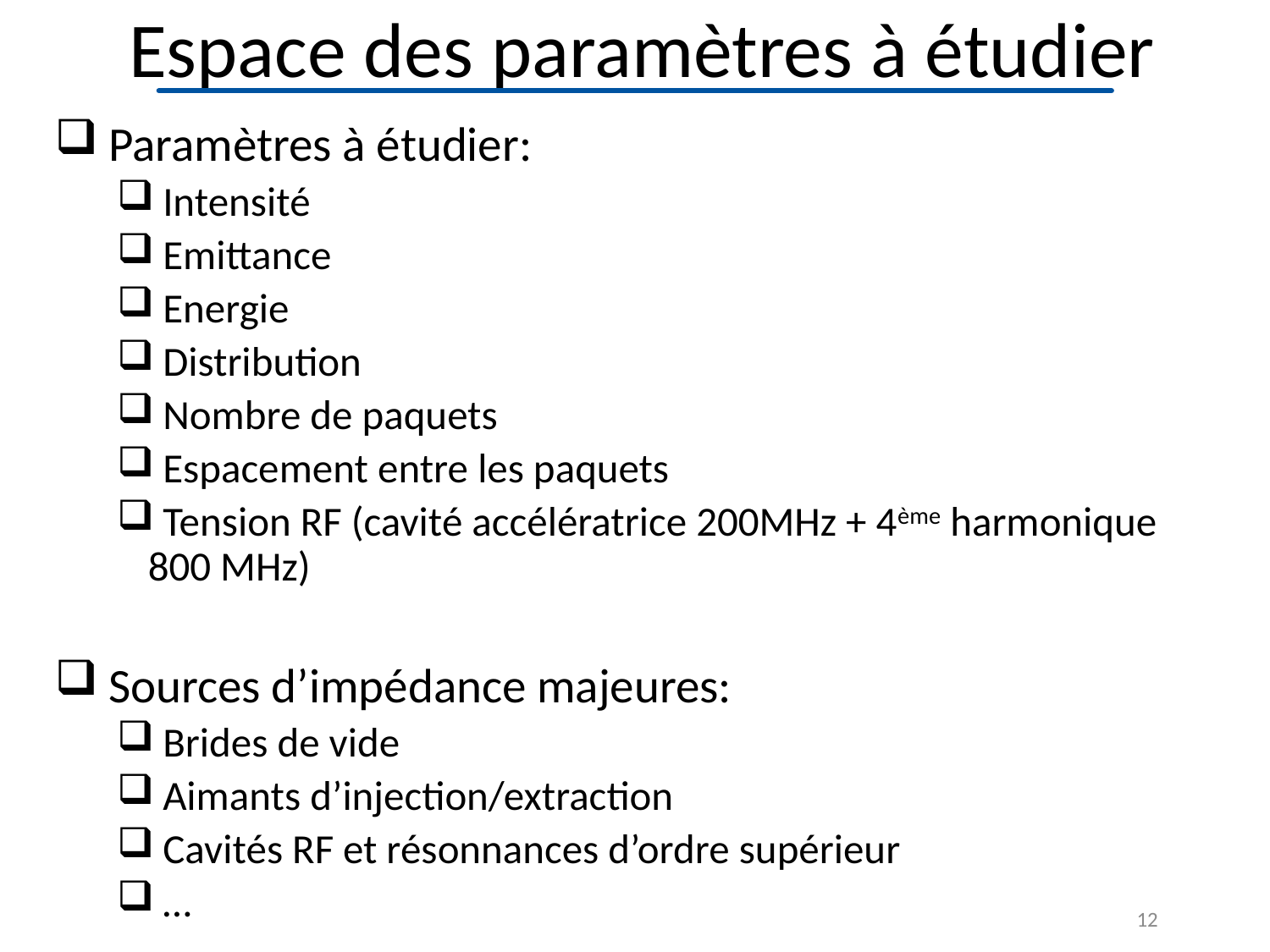

# Espace des paramètres à étudier
 Paramètres à étudier:
 Intensité
 Emittance
 Energie
 Distribution
 Nombre de paquets
 Espacement entre les paquets
 Tension RF (cavité accélératrice 200MHz + 4ème harmonique 800 MHz)

 Sources d’impédance majeures:
 Brides de vide
 Aimants d’injection/extraction
 Cavités RF et résonnances d’ordre supérieur
 …
12